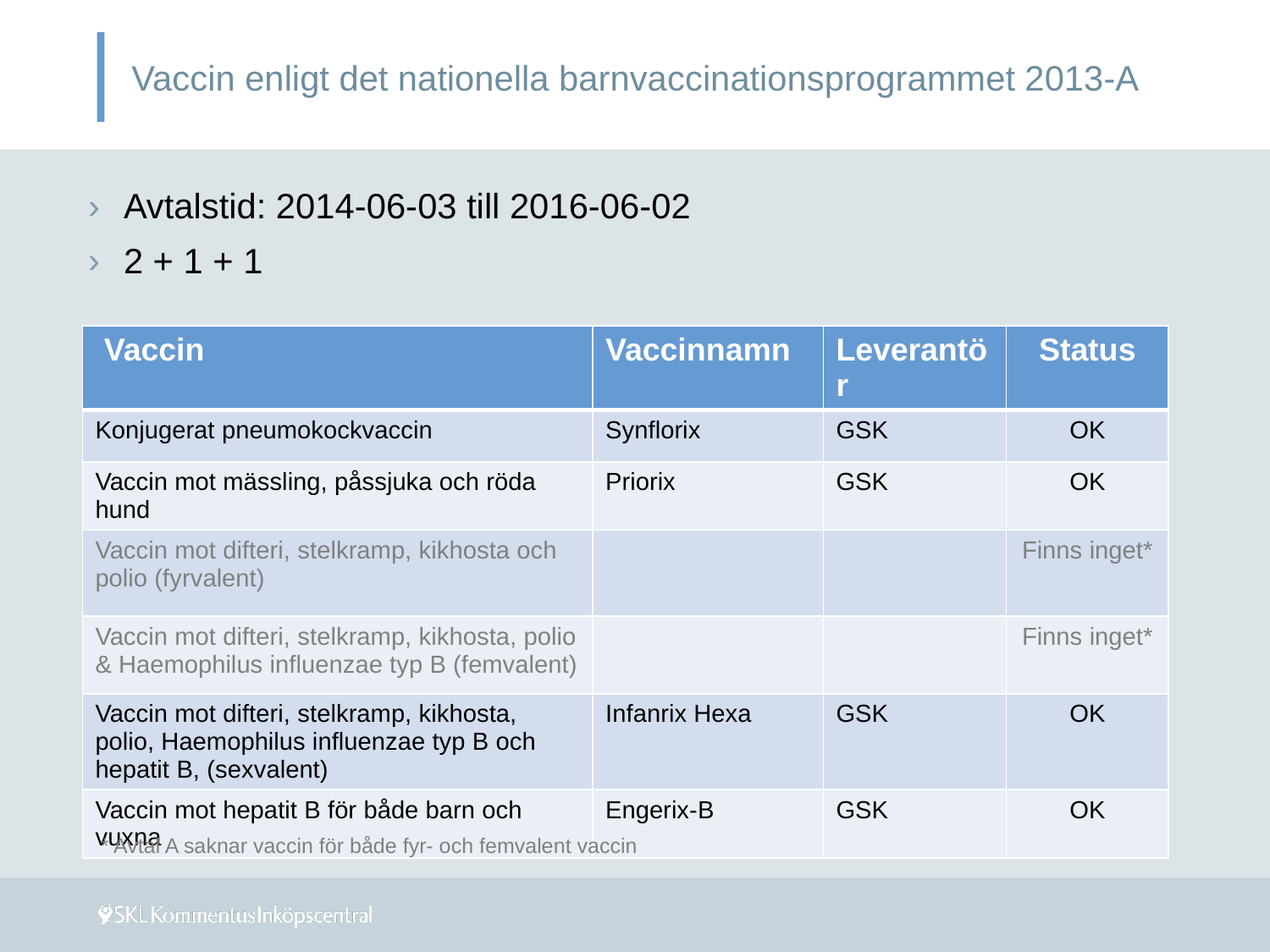

# Vaccin enligt det nationella barnvaccinationsprogrammet 2013-A
Avtalstid: 2014-06-03 till 2016-06-02
2 + 1 + 1
| Vaccin | Vaccinnamn | Leverantör | Status |
| --- | --- | --- | --- |
| Konjugerat pneumokockvaccin | Synflorix | GSK | OK |
| Vaccin mot mässling, påssjuka och röda hund | Priorix | GSK | OK |
| Vaccin mot difteri, stelkramp, kikhosta och polio (fyrvalent) |  |  | Finns inget\* |
| Vaccin mot difteri, stelkramp, kikhosta, polio & Haemophilus influenzae typ B (femvalent) |  |  | Finns inget\* |
| Vaccin mot difteri, stelkramp, kikhosta, polio, Haemophilus influenzae typ B och hepatit B, (sexvalent) | Infanrix Hexa | GSK | OK |
| Vaccin mot hepatit B för både barn och vuxna | Engerix-B | GSK | OK |
* Avtal A saknar vaccin för både fyr- och femvalent vaccin